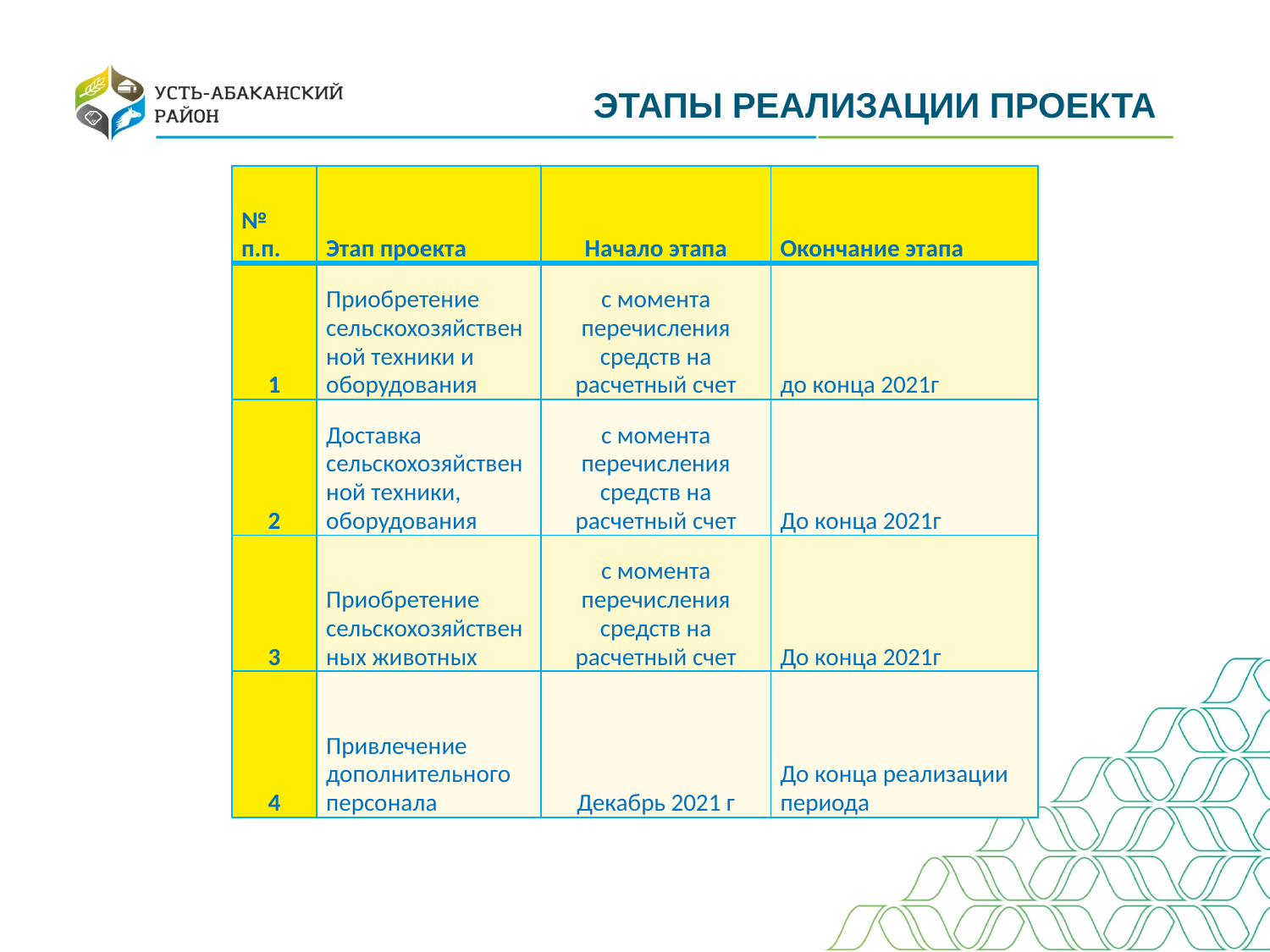

ЭТАПЫ РЕАЛИЗАЦИИ ПРОЕКТА
| № п.п. | Этап проекта | Начало этапа | Окончание этапа |
| --- | --- | --- | --- |
| 1 | Приобретение сельскохозяйственной техники и оборудования | с момента перечисления средств на расчетный счет | до конца 2021г |
| 2 | Доставка сельскохозяйственной техники, оборудования | с момента перечисления средств на расчетный счет | До конца 2021г |
| 3 | Приобретение сельскохозяйственных животных | с момента перечисления средств на расчетный счет | До конца 2021г |
| 4 | Привлечение дополнительного персонала | Декабрь 2021 г | До конца реализации периода |